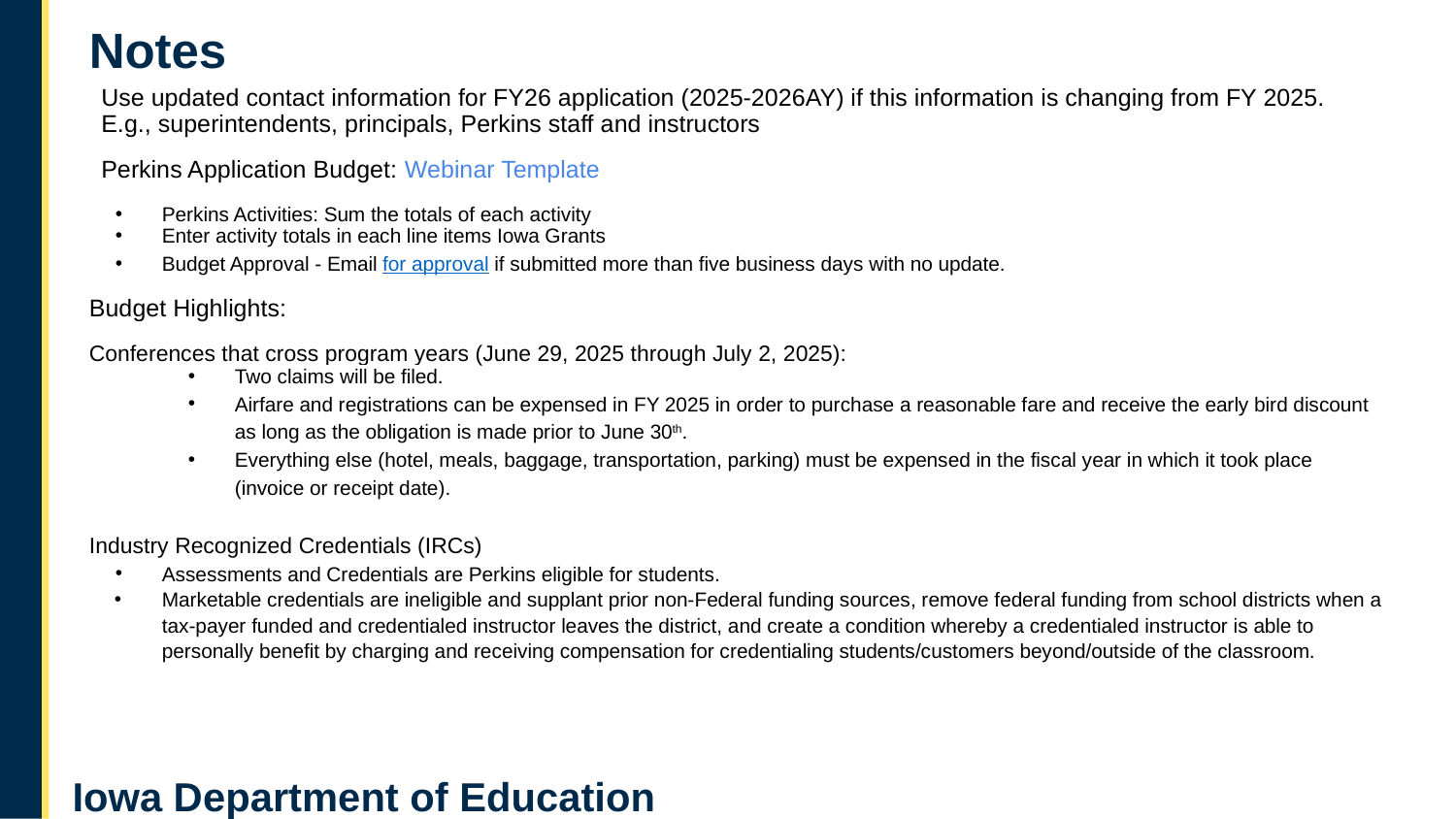

# Notes
Use updated contact information for FY26 application (2025-2026AY) if this information is changing from FY 2025. E.g., superintendents, principals, Perkins staff and instructors
Perkins Application Budget: Webinar Template
Perkins Activities: Sum the totals of each activity
Enter activity totals in each line items Iowa Grants
Budget Approval - Email for approval if submitted more than five business days with no update.
Budget Highlights:
Conferences that cross program years (June 29, 2025 through July 2, 2025):
Two claims will be filed.
Airfare and registrations can be expensed in FY 2025 in order to purchase a reasonable fare and receive the early bird discount as long as the obligation is made prior to June 30th.
Everything else (hotel, meals, baggage, transportation, parking) must be expensed in the fiscal year in which it took place (invoice or receipt date).

Industry Recognized Credentials (IRCs)
Assessments and Credentials are Perkins eligible for students.
Marketable credentials are ineligible and supplant prior non-Federal funding sources, remove federal funding from school districts when a tax-payer funded and credentialed instructor leaves the district, and create a condition whereby a credentialed instructor is able to personally benefit by charging and receiving compensation for credentialing students/customers beyond/outside of the classroom.